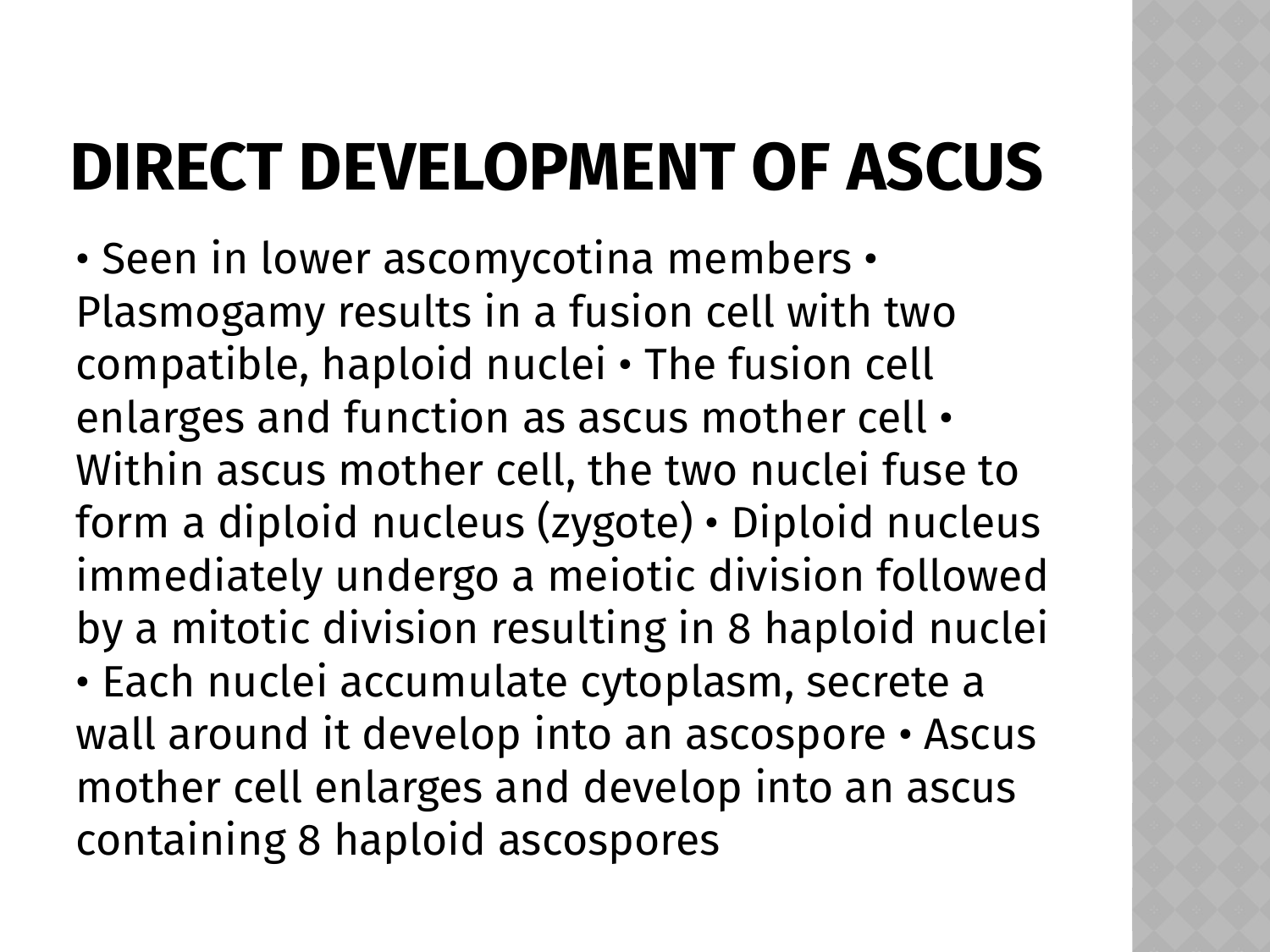

# Direct development of ascus
• Seen in lower ascomycotina members • Plasmogamy results in a fusion cell with two compatible, haploid nuclei • The fusion cell enlarges and function as ascus mother cell • Within ascus mother cell, the two nuclei fuse to form a diploid nucleus (zygote) • Diploid nucleus immediately undergo a meiotic division followed by a mitotic division resulting in 8 haploid nuclei • Each nuclei accumulate cytoplasm, secrete a wall around it develop into an ascospore • Ascus mother cell enlarges and develop into an ascus containing 8 haploid ascospores